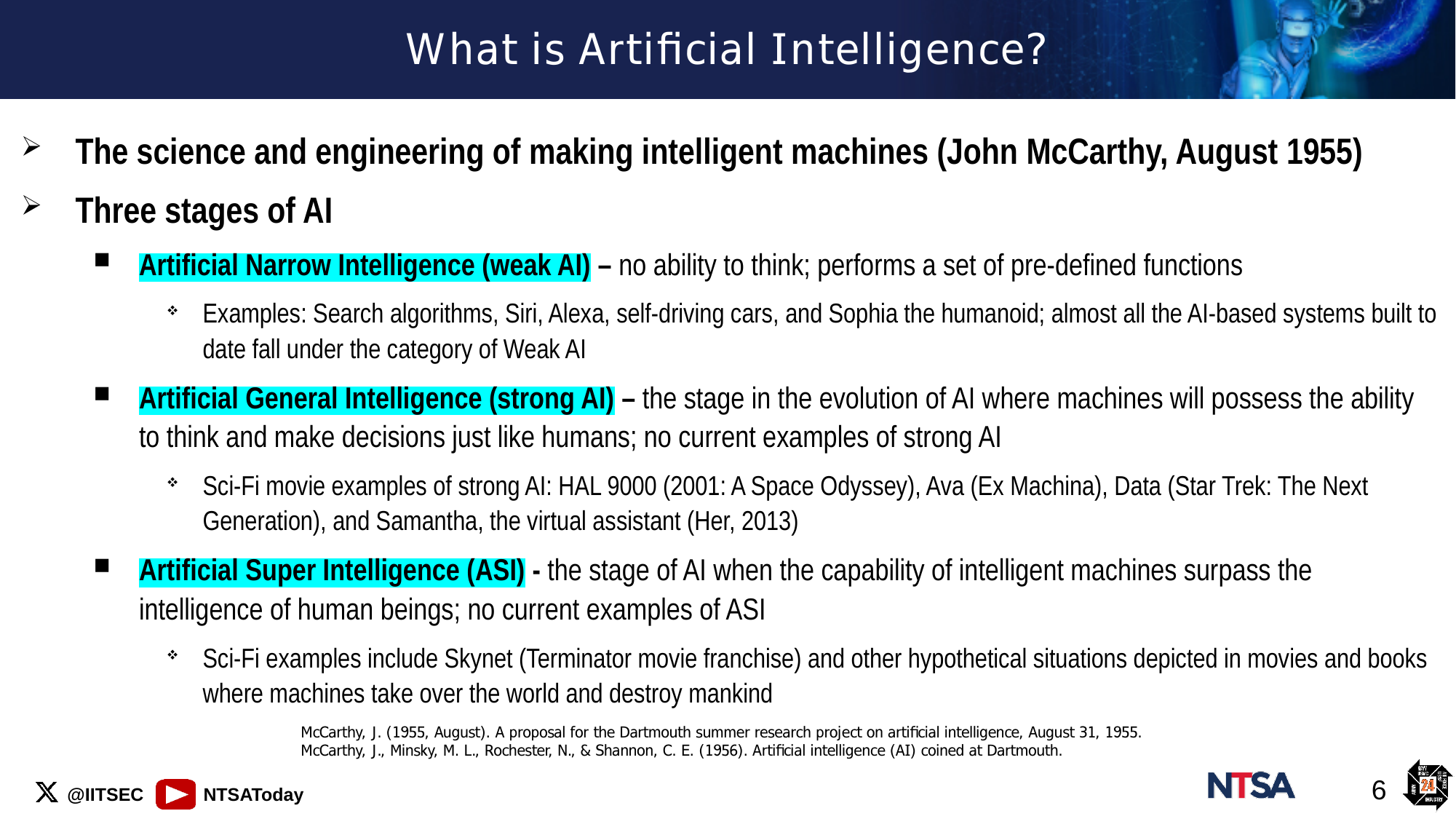

# What is Artificial Intelligence?
The science and engineering of making intelligent machines (John McCarthy, August 1955)
Three stages of AI
Artificial Narrow Intelligence (weak AI) – no ability to think; performs a set of pre-defined functions
Examples: Search algorithms, Siri, Alexa, self-driving cars, and Sophia the humanoid; almost all the AI-based systems built to date fall under the category of Weak AI
Artificial General Intelligence (strong AI) – the stage in the evolution of AI where machines will possess the ability to think and make decisions just like humans; no current examples of strong AI
Sci-Fi movie examples of strong AI: HAL 9000 (2001: A Space Odyssey), Ava (Ex Machina), Data (Star Trek: The Next Generation), and Samantha, the virtual assistant (Her, 2013)
Artificial Super Intelligence (ASI) - the stage of AI when the capability of intelligent machines surpass the intelligence of human beings; no current examples of ASI
Sci-Fi examples include Skynet (Terminator movie franchise) and other hypothetical situations depicted in movies and books where machines take over the world and destroy mankind
McCarthy, J. (1955, August). A proposal for the Dartmouth summer research project on artificial intelligence, August 31, 1955.
McCarthy, J., Minsky, M. L., Rochester, N., & Shannon, C. E. (1956). Artificial intelligence (AI) coined at Dartmouth.
6